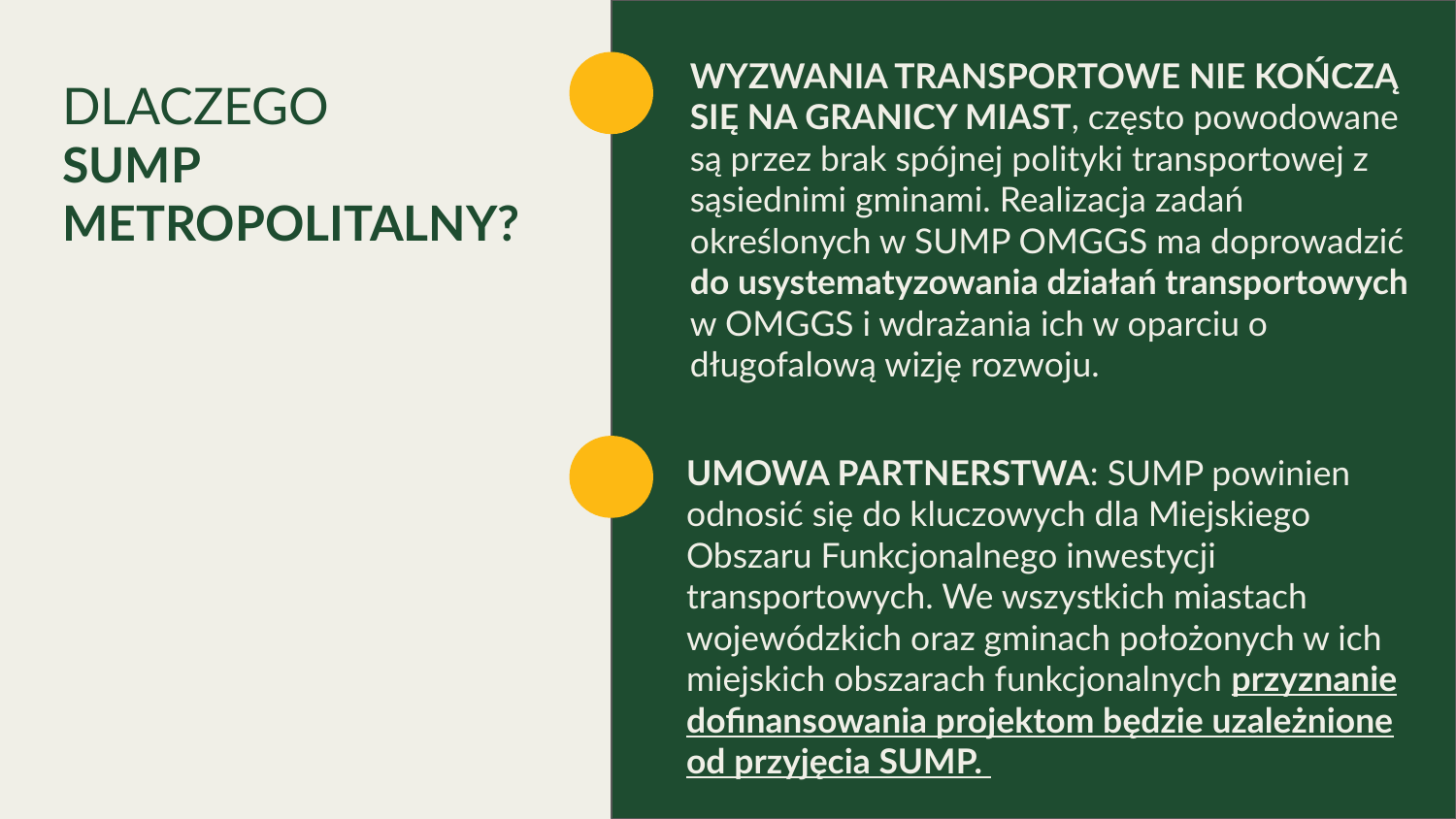

WYZWANIA TRANSPORTOWE NIE KOŃCZĄ SIĘ NA GRANICY MIAST, często powodowane są przez brak spójnej polityki transportowej z sąsiednimi gminami. Realizacja zadań określonych w SUMP OMGGS ma doprowadzić do usystematyzowania działań transportowych w OMGGS i wdrażania ich w oparciu o długofalową wizję rozwoju.

DLACZEGO
SUMP METROPOLITALNY?

UMOWA PARTNERSTWA: SUMP powinien odnosić się do kluczowych dla Miejskiego Obszaru Funkcjonalnego inwestycji transportowych. We wszystkich miastach wojewódzkich oraz gminach położonych w ich miejskich obszarach funkcjonalnych przyznanie dofinansowania projektom będzie uzależnione od przyjęcia SUMP.